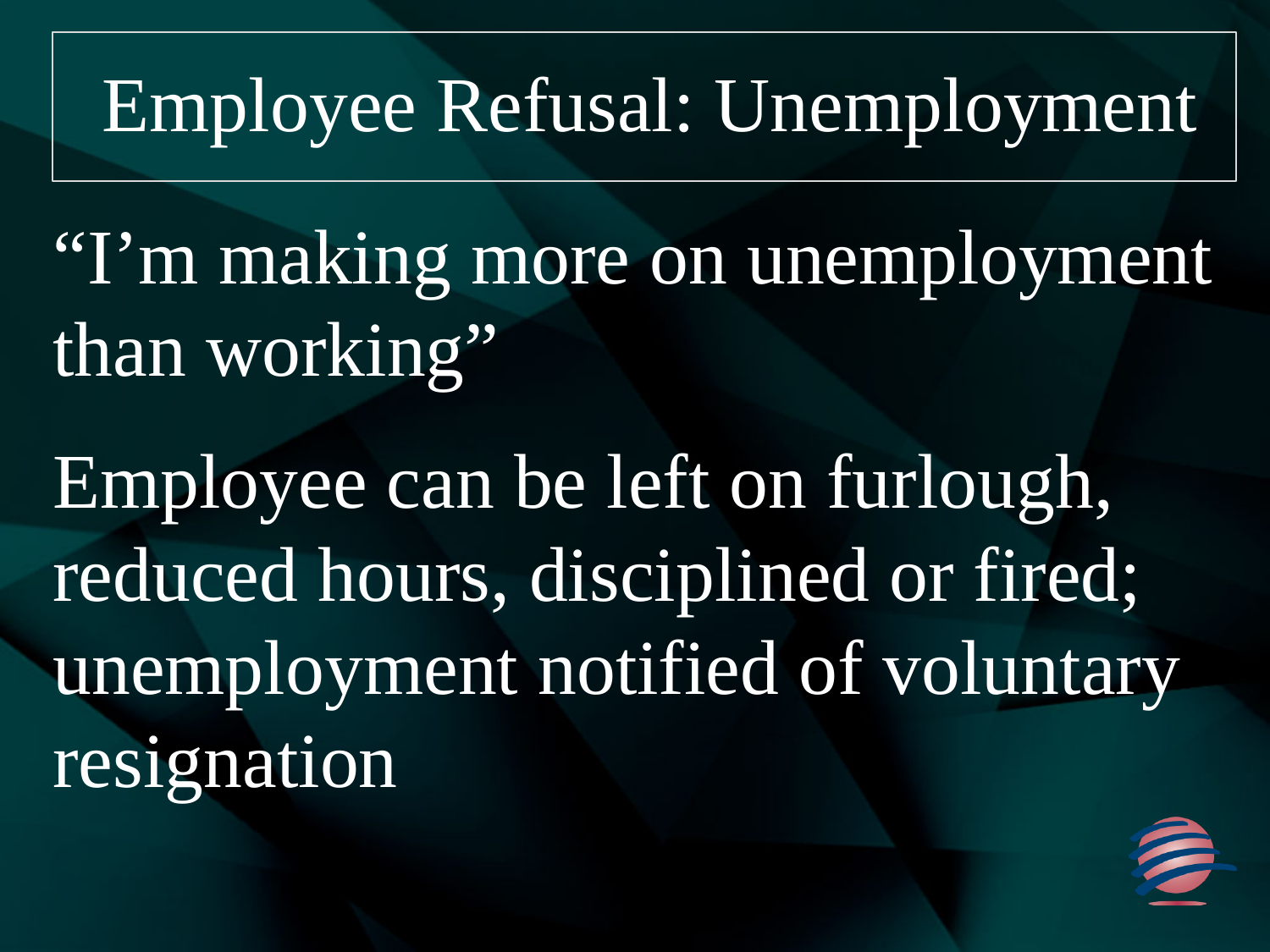

# Employee Refusal: Unemployment
“I’m making more on unemployment than working”
Employee can be left on furlough, reduced hours, disciplined or fired; unemployment notified of voluntary resignation